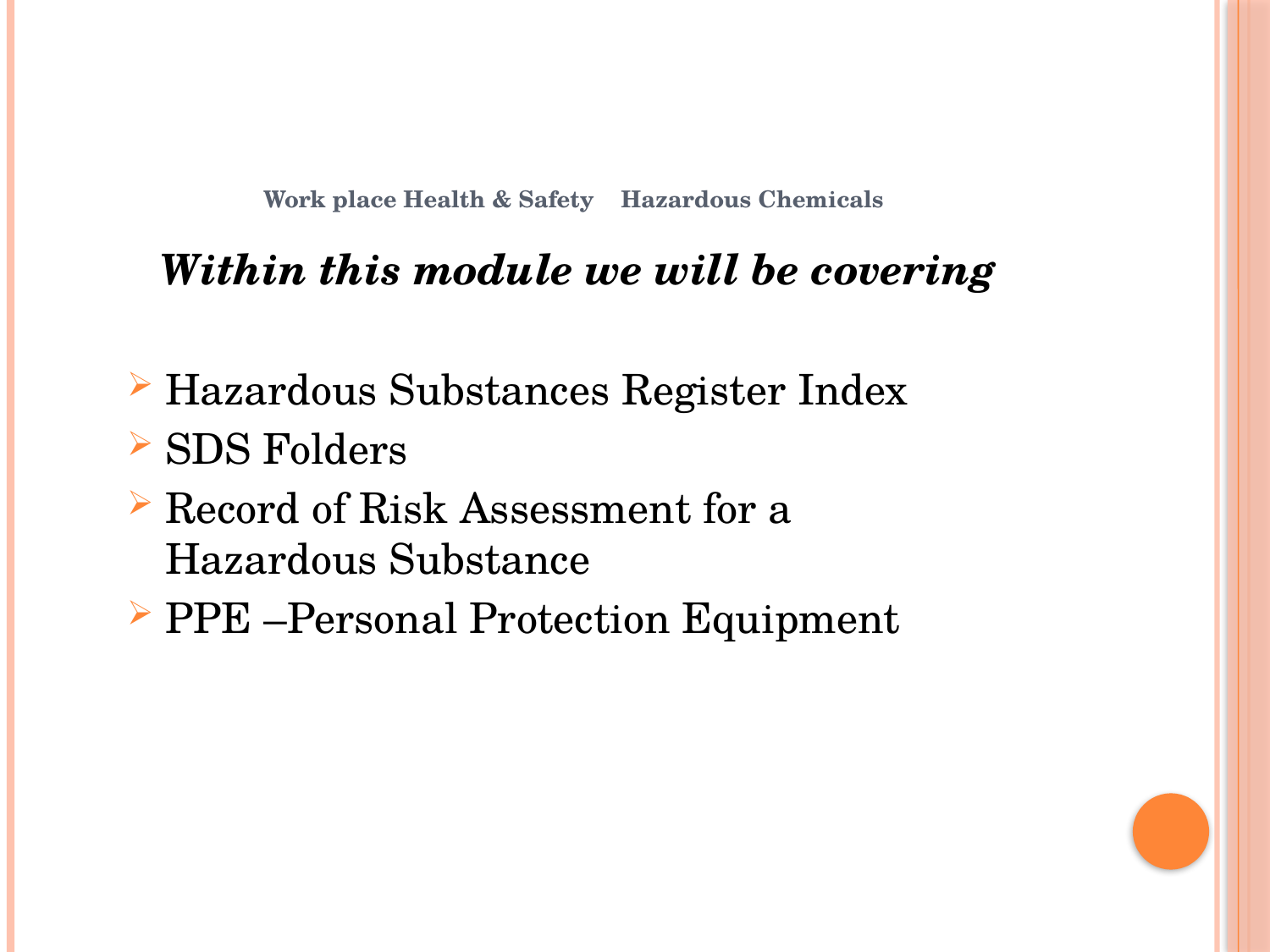

Work place Health & Safety    Hazardous Chemicals
       Within this module we will be covering

Hazardous Substances Register Index
SDS Folders
Record of Risk Assessment for a          Hazardous Substance
PPE –Personal Protection Equipment